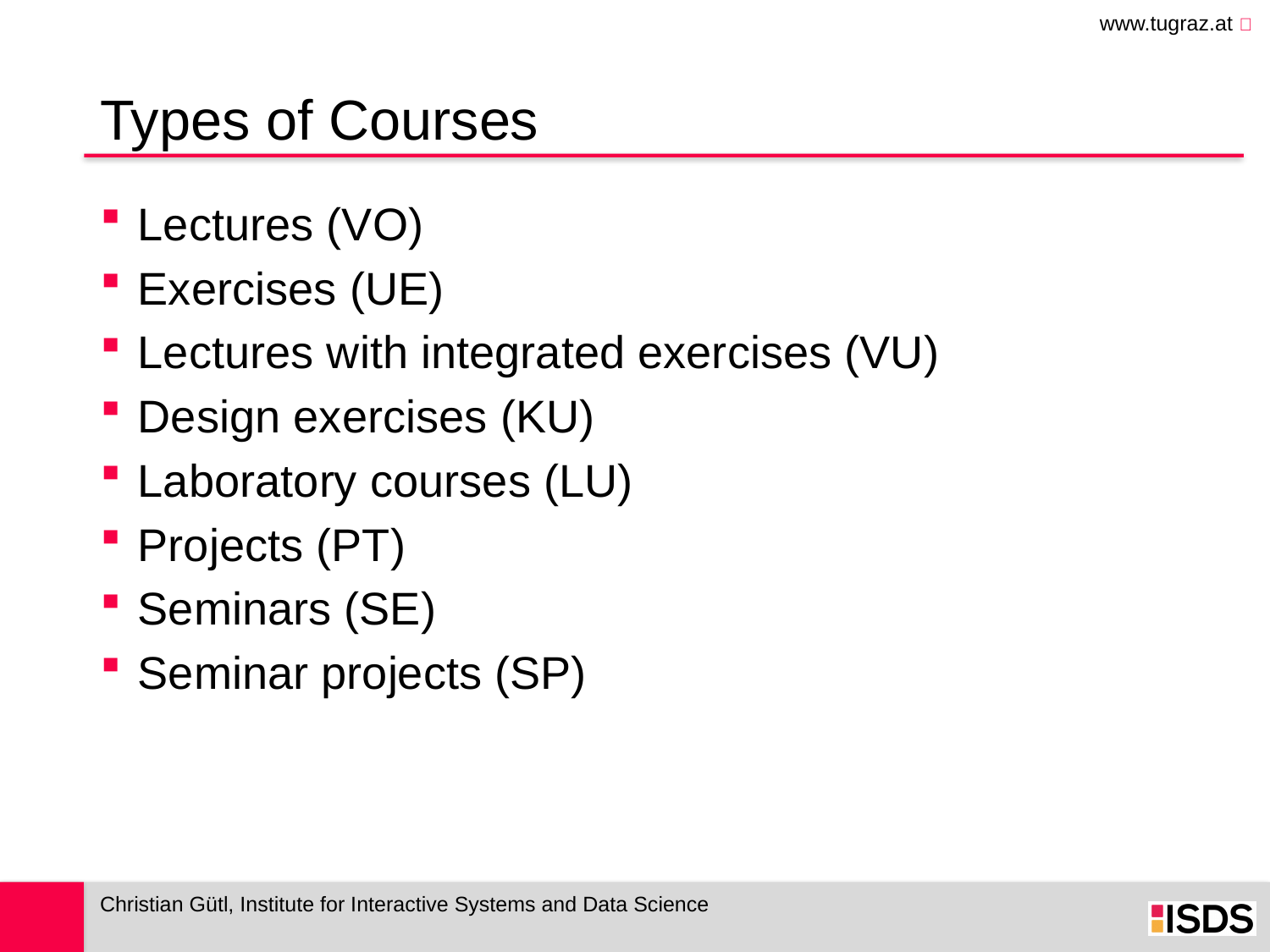

Types of Courses
Lectures (VO)
Exercises (UE)
Lectures with integrated exercises (VU)
Design exercises (KU)
Laboratory courses (LU)
Projects (PT)
Seminars (SE)
Seminar projects (SP)
Christian Gütl, Institute for Interactive Systems and Data Science